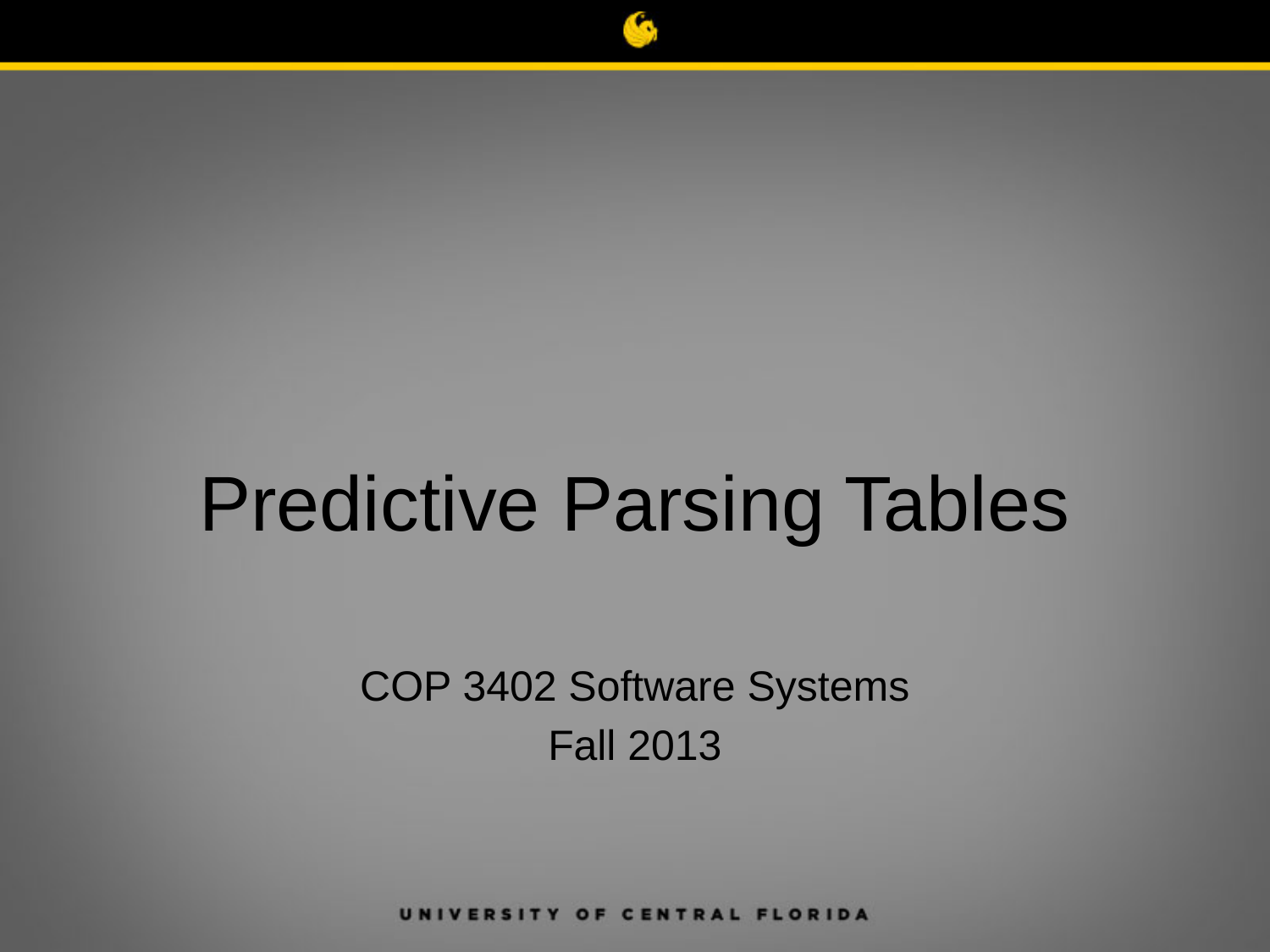

# Predictive Parsing Tables
COP 3402 Software Systems
Fall 2013